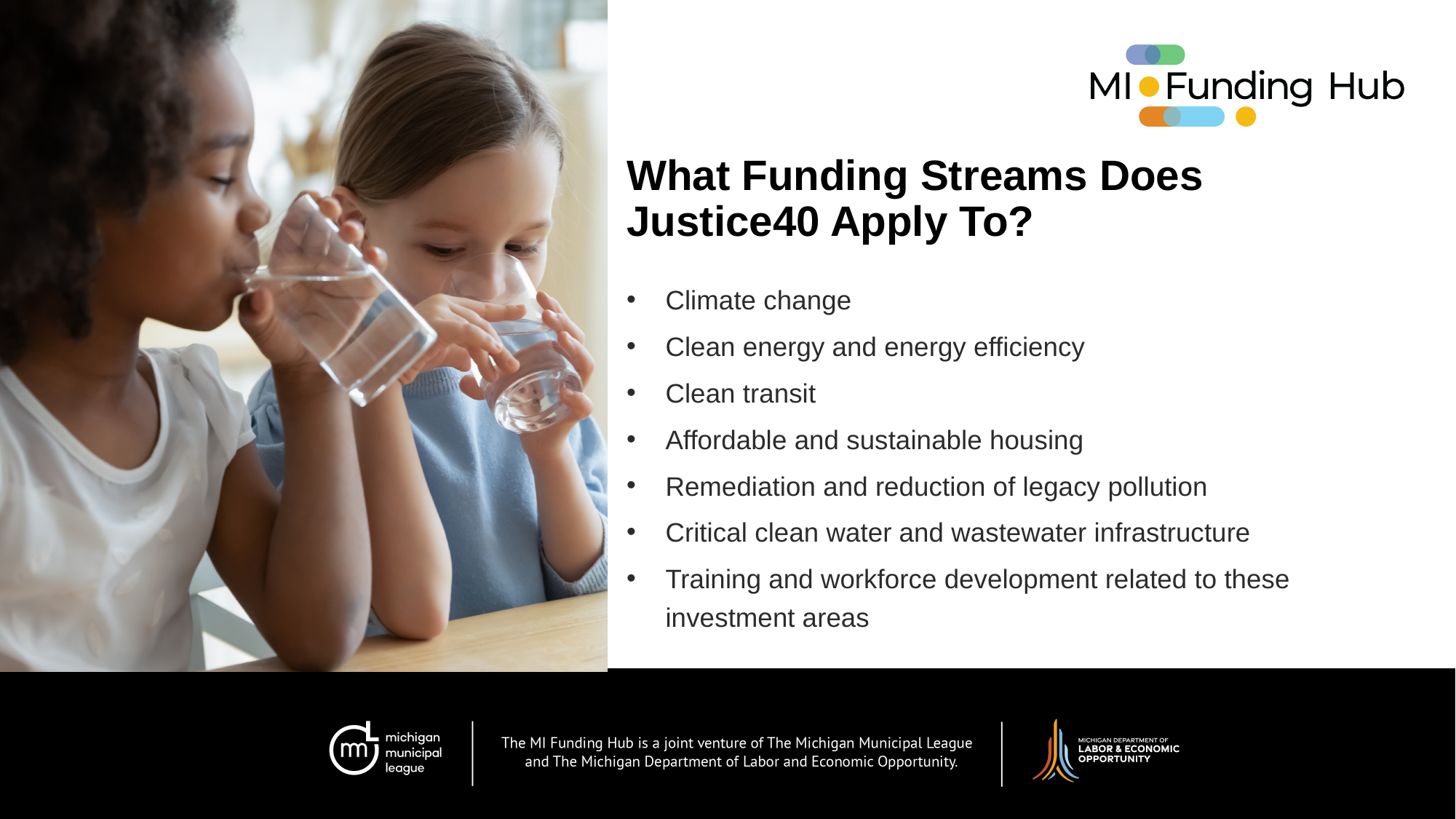

What Funding Streams Does Justice40 Apply To?
Climate change
Clean energy and energy efficiency
Clean transit
Affordable and sustainable housing
Remediation and reduction of legacy pollution
Critical clean water and wastewater infrastructure
Training and workforce development related to these investment areas